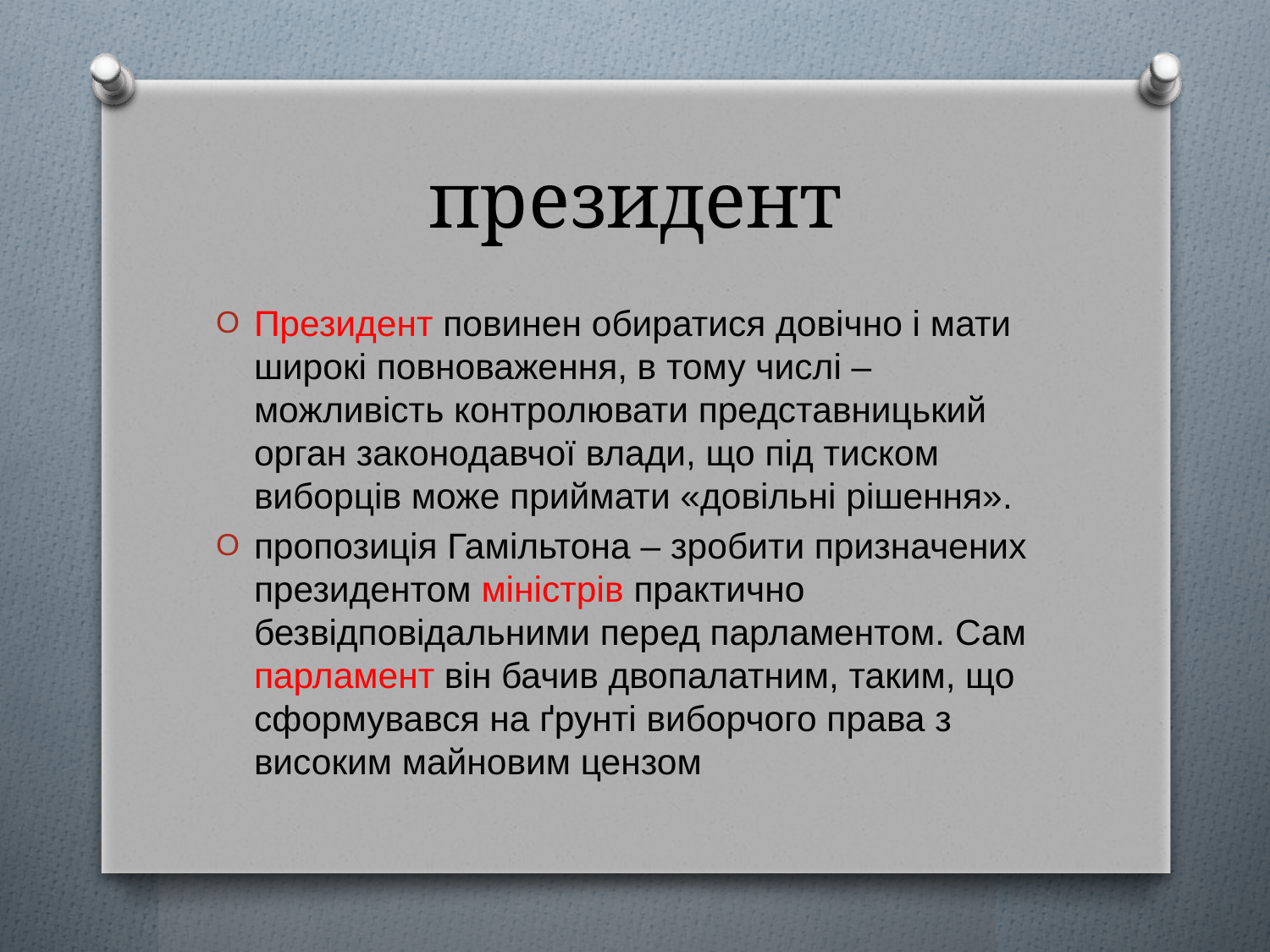

# президент
Президент повинен обиратися довічно і мати широкі повноваження, в тому числі – можливість контролювати представницький орган законодавчої влади, що під тиском виборців може приймати «довільні рішення».
пропозиція Гамільтона – зробити призначених президентом міністрів практично безвідповідальними перед парламентом. Сам парламент він бачив двопалатним, таким, що сформувався на ґрунті виборчого права з високим майновим цензом